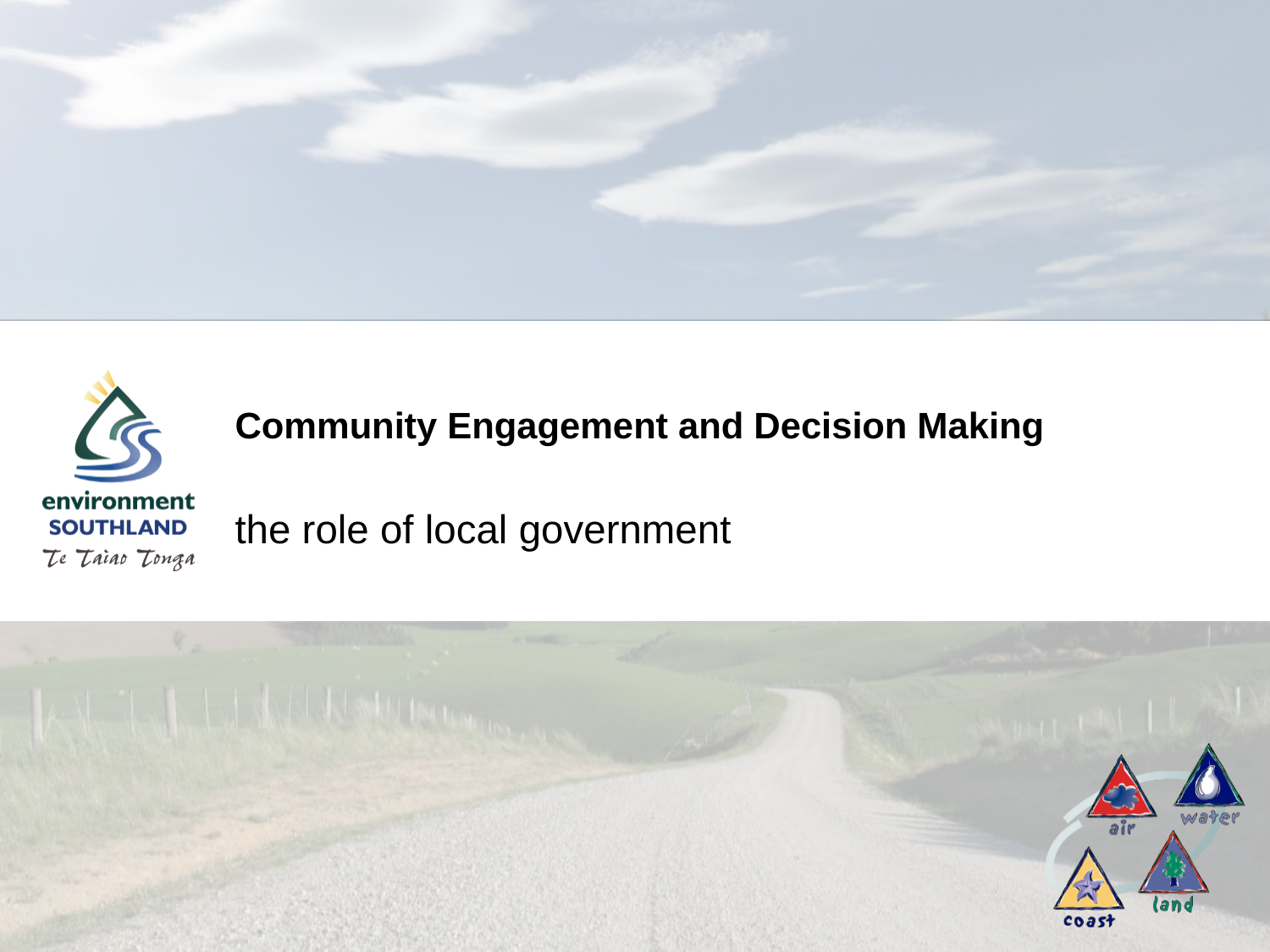

# Community Engagement and Decision Making
the role of local government